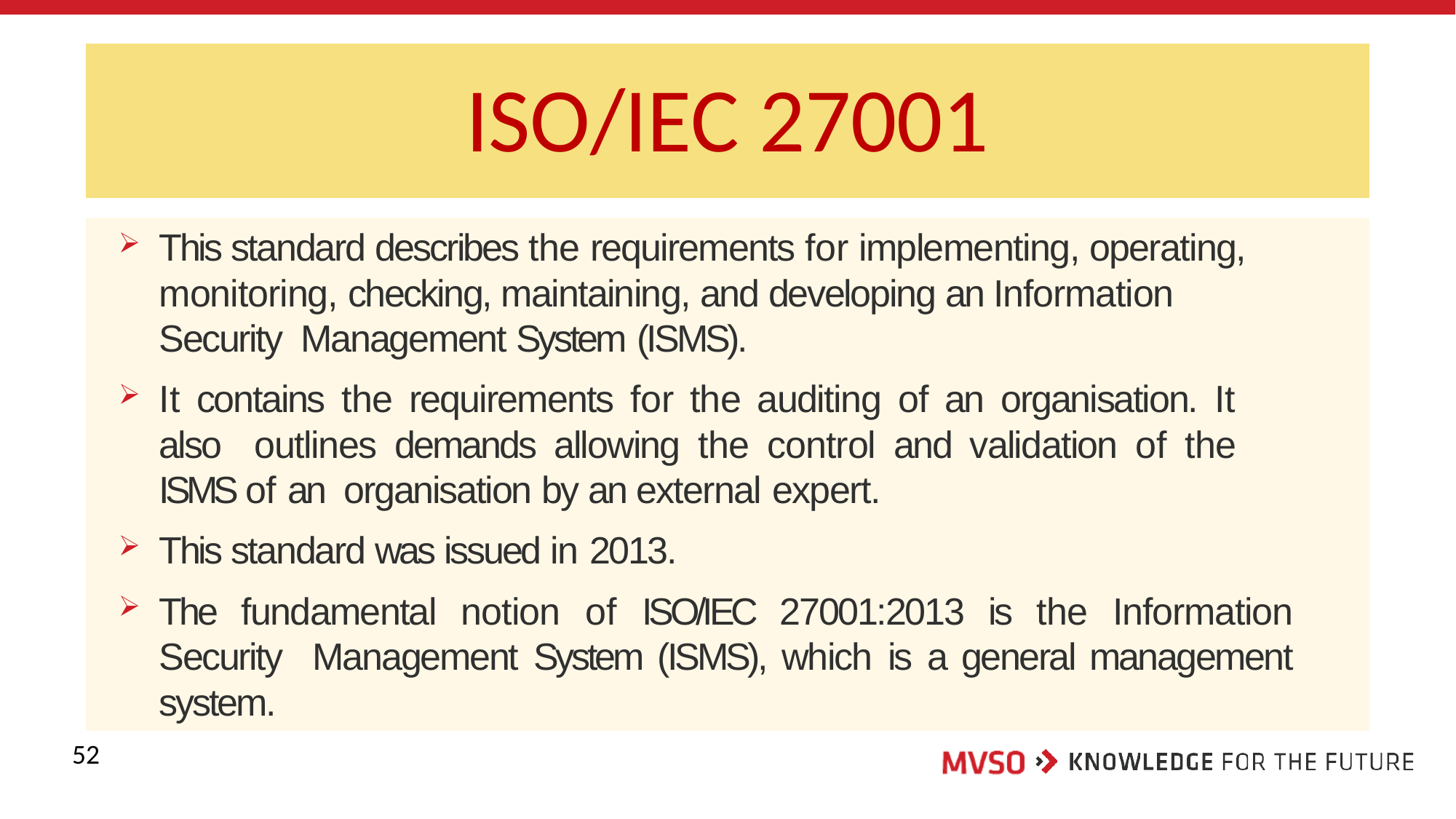

# ISO/IEC 27001

This standard describes the requirements for implementing, operating,  monitoring, checking, maintaining, and developing an Information Security  Management System (ISMS).
It contains the requirements for the auditing of an organisation. It also  outlines demands allowing the control and validation of the ISMS of an  organisation by an external expert.
This standard was issued in 2013.
The fundamental notion of ISO/IEC 27001:2013 is the Information Security  Management System (ISMS), which is a general management system.

52